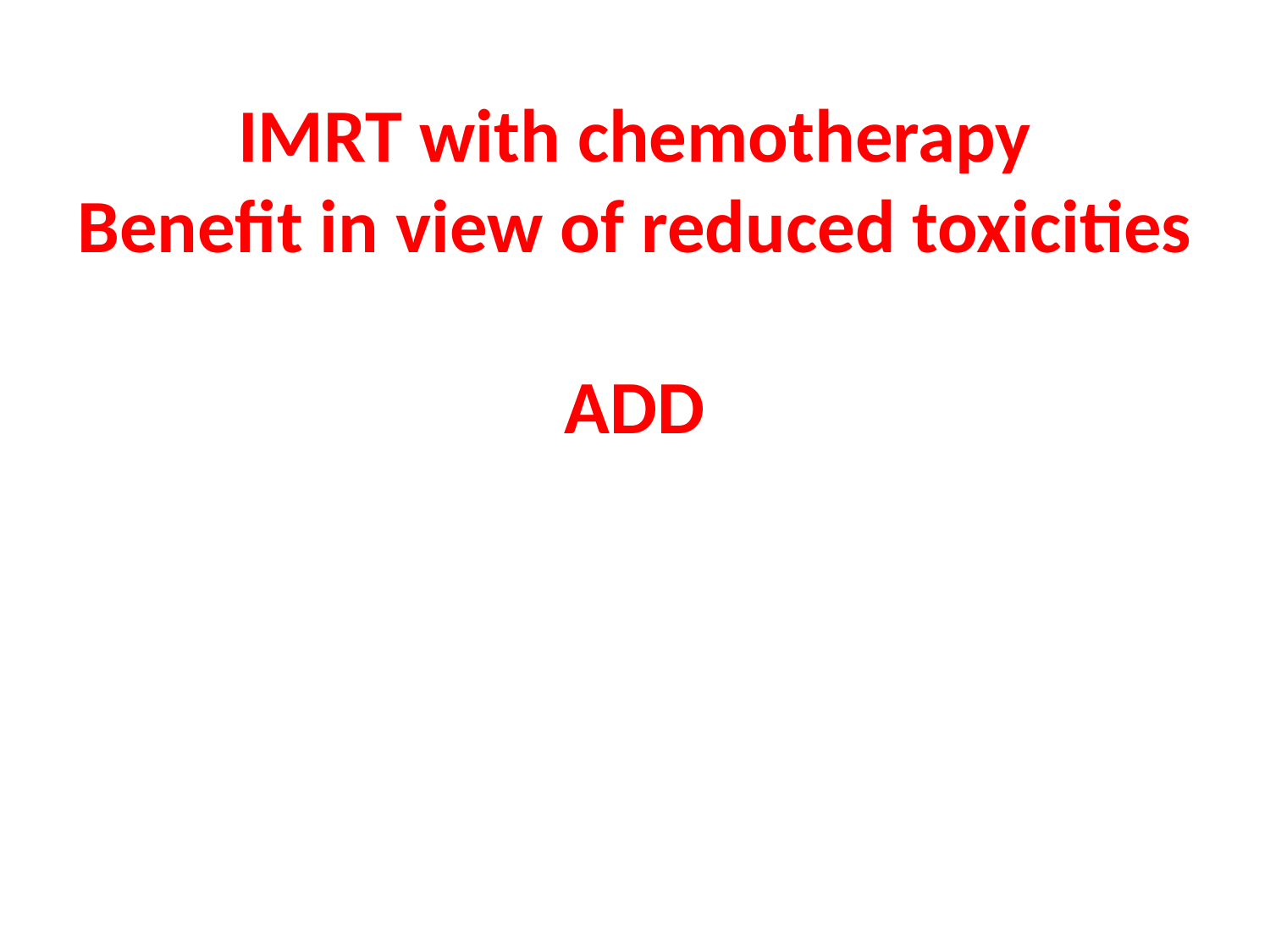

# IMRT with chemotherapy Benefit in view of reduced toxicities ADD